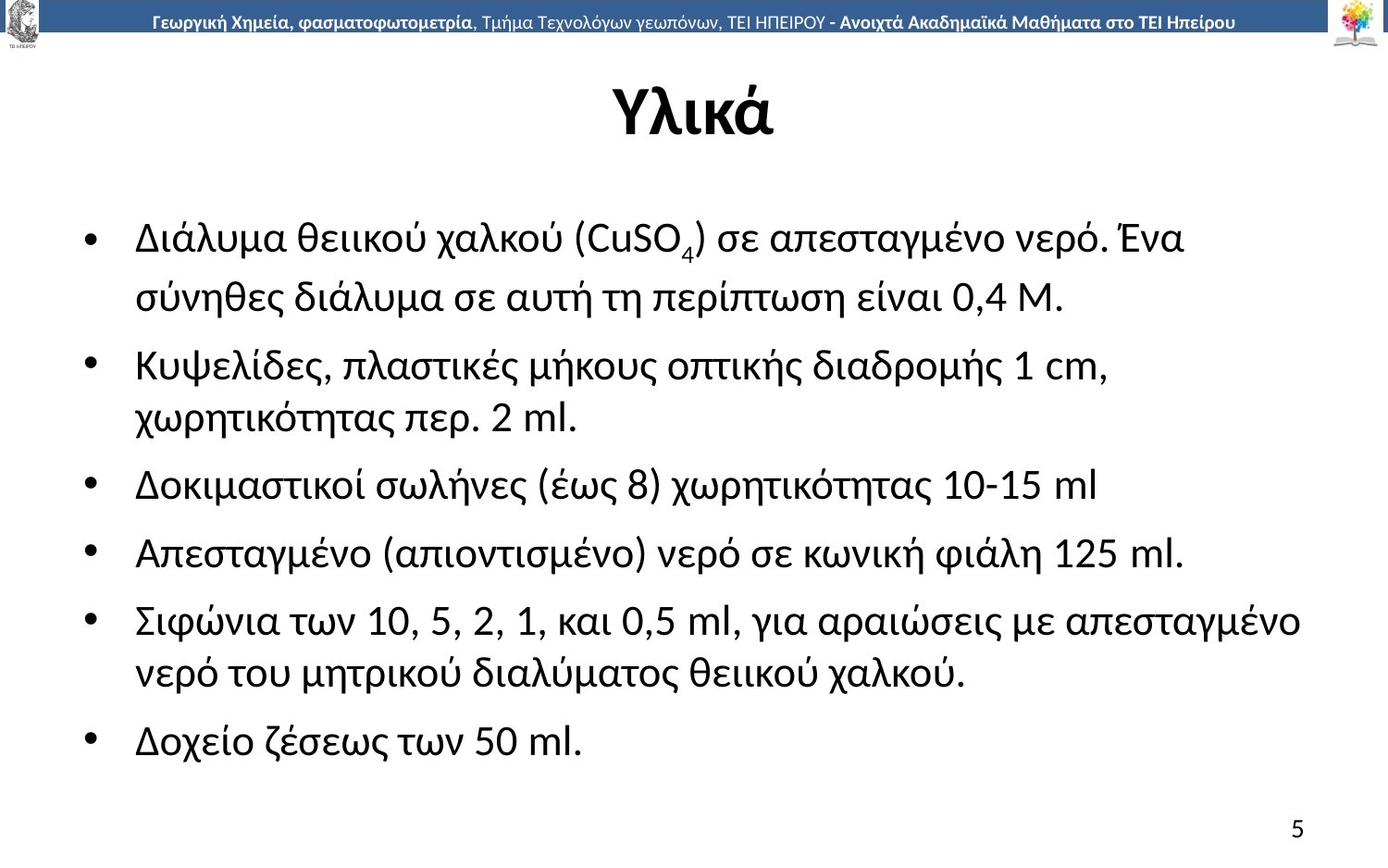

# Υλικά
Διάλυμα θειικού χαλκού (CuSO4) σε απεσταγμένο νερό. Ένα σύνηθες διάλυμα σε αυτή τη περίπτωση είναι 0,4 Μ.
Κυψελίδες, πλαστικές μήκους οπτικής διαδρομής 1 cm, χωρητικότητας περ. 2 ml.
Δοκιμαστικοί σωλήνες (έως 8) χωρητικότητας 10-15 ml
Απεσταγμένο (απιοντισμένο) νερό σε κωνική φιάλη 125 ml.
Σιφώνια των 10, 5, 2, 1, και 0,5 ml, για αραιώσεις με απεσταγμένο νερό του μητρικού διαλύματος θειικού χαλκού.
Δοχείο ζέσεως των 50 ml.
5